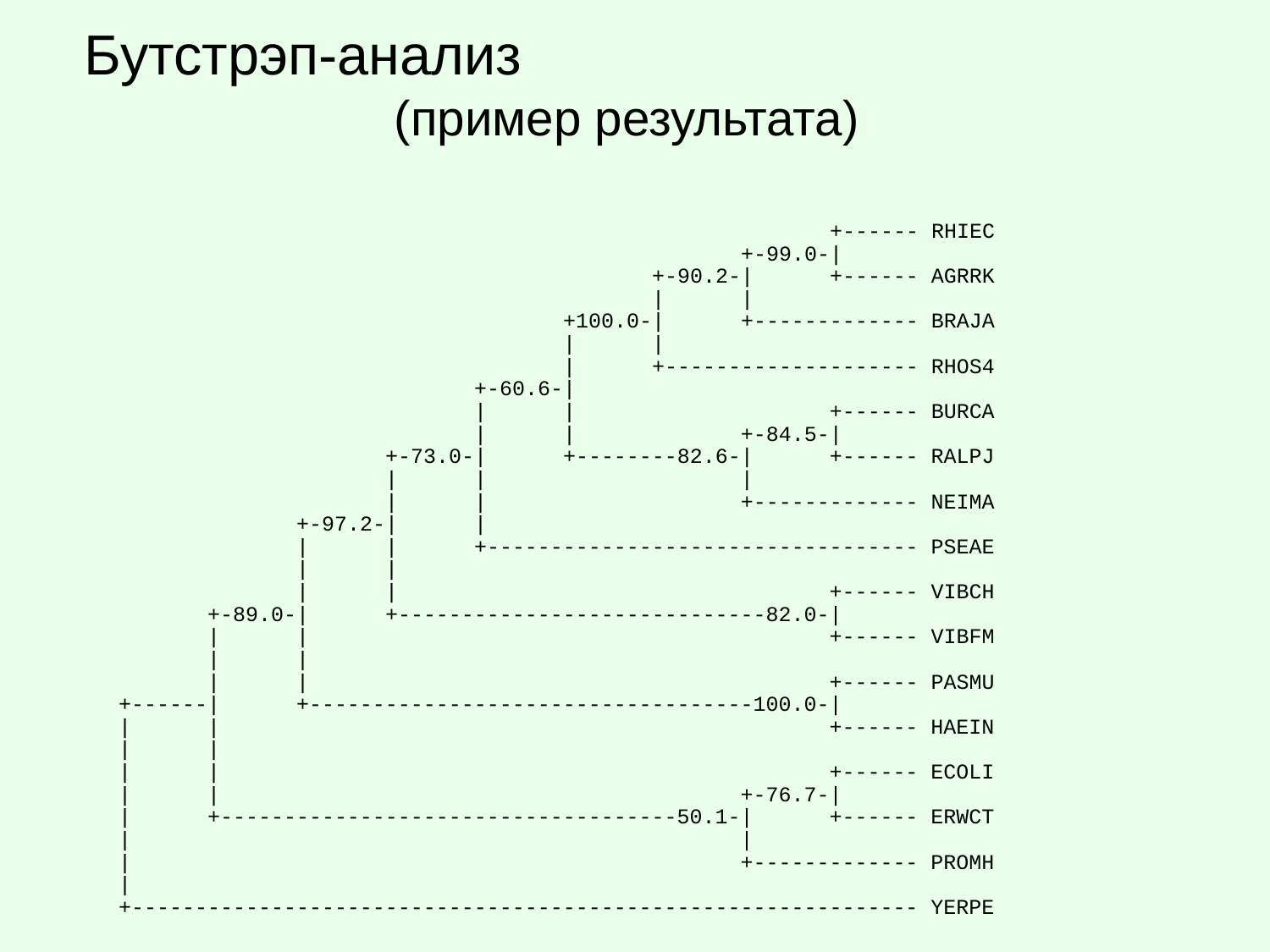

Бутстрэп-анализ
(пример результата)

                                                          +------ RHIEC
                                                   +-99.0-|
                                            +-90.2-|      +------ AGRRK
                                            |      |
                                     +100.0-|      +------------- BRAJA
                                     |      |
                                     |      +-------------------- RHOS4
                              +-60.6-|
                              |      |                    +------ BURCA
                              |      |             +-84.5-|
                       +-73.0-|      +--------82.6-|      +------ RALPJ
                       |      |                    |
                       |      |                    +------------- NEIMA
                +-97.2-|      |
                |      |      +---------------------------------- PSEAE
                |      |
                |      |                                  +------ VIBCH
         +-89.0-|      +-----------------------------82.0-|
         |      |                                         +------ VIBFM
         |      |
         |      |                                         +------ PASMU
  +------|      +-----------------------------------100.0-|
  |      |                                                +------ HAEIN
  |      |
  |      |                                                +------ ECOLI
  |      |                                         +-76.7-|
  |      +------------------------------------50.1-|      +------ ERWCT
  |                                                |
  |                                                +------------- PROMH
  |
  +-------------------------------------------------------------- YERPE